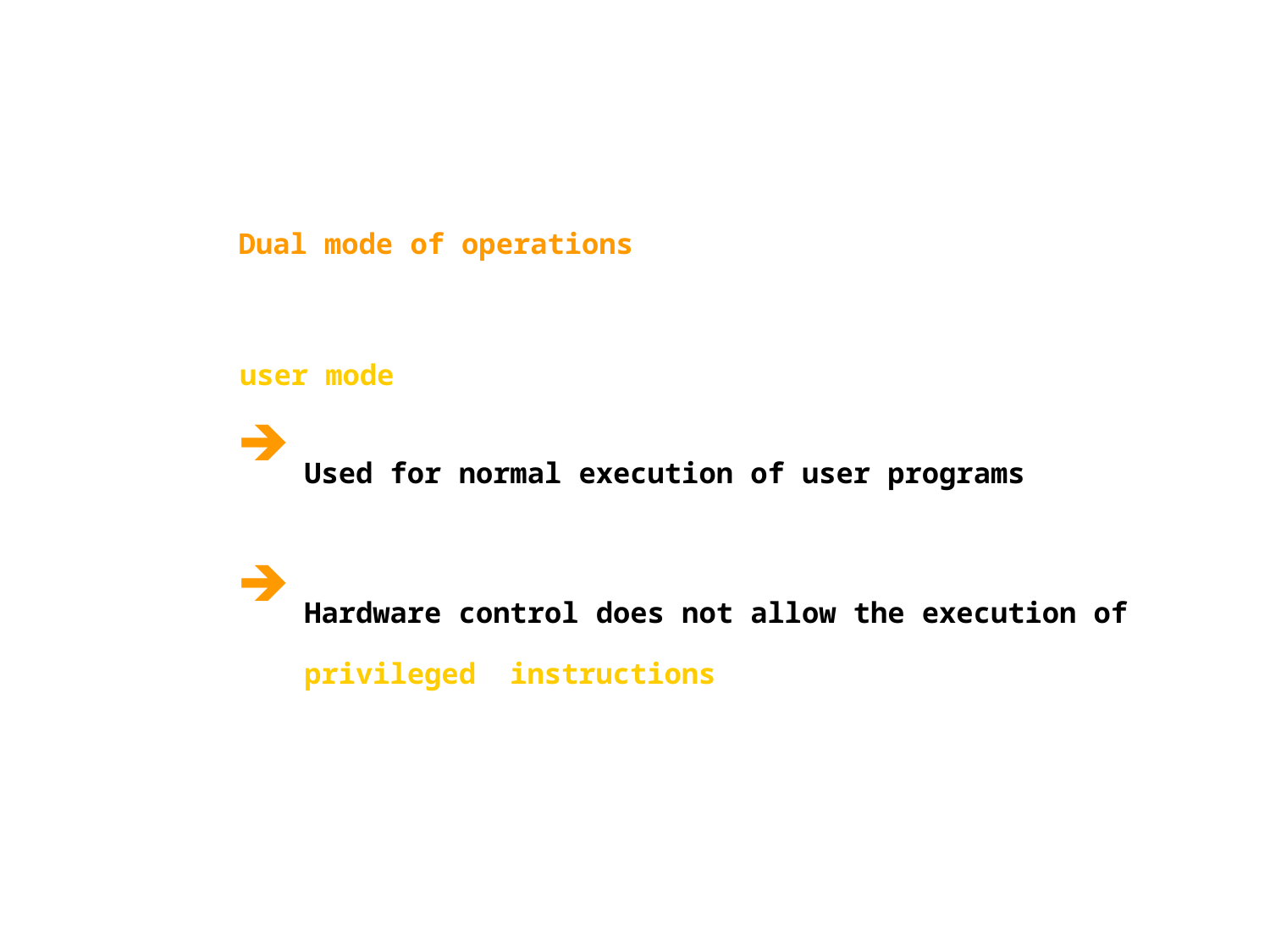

Dual mode of operations
user mode
Used for normal execution of user programs
Hardware control does not allow the execution of privileged  instructions